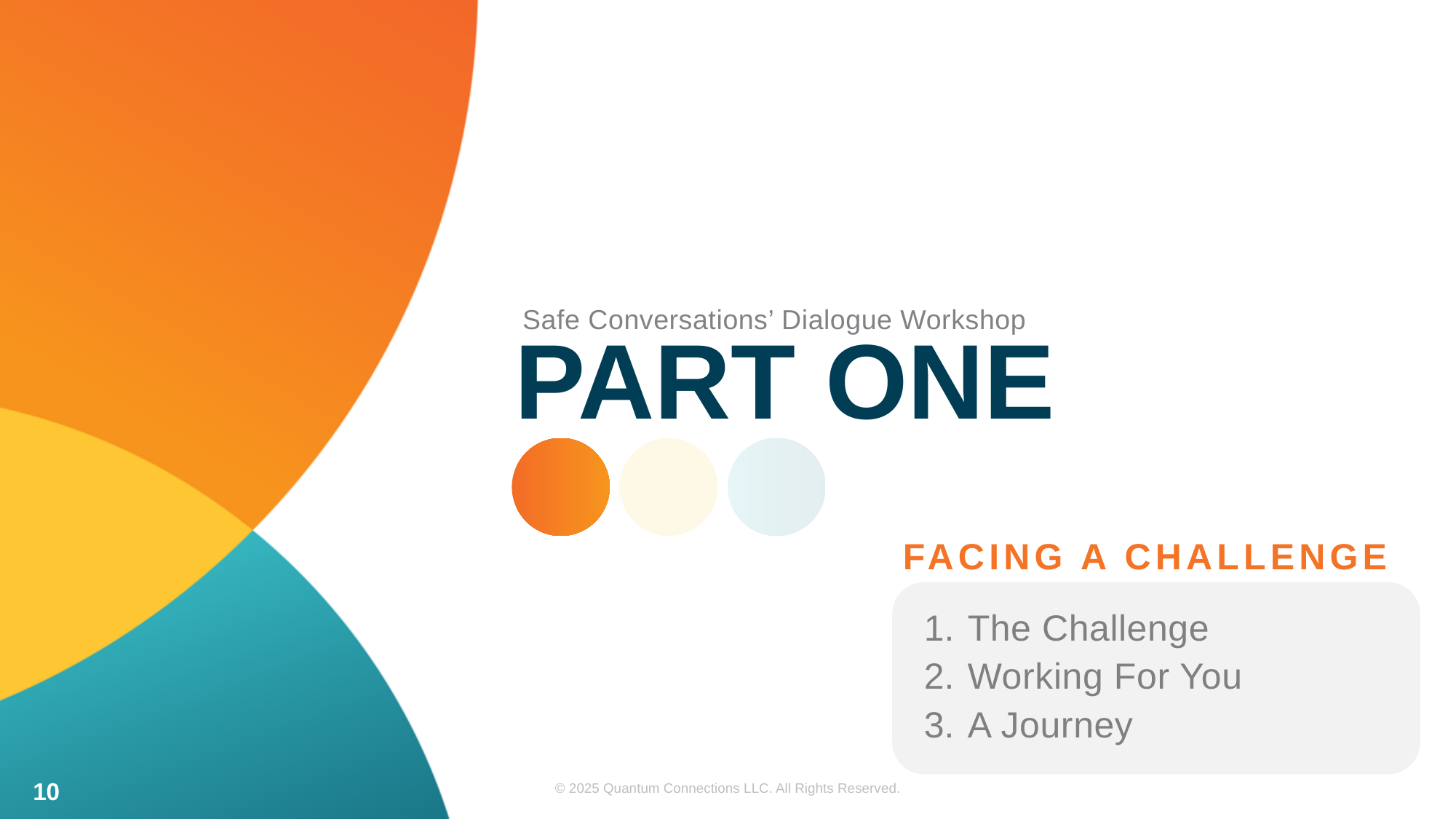

# PART ONE
Safe Conversations’ Dialogue Workshop

FACING A CHALLENGE

The Challenge
Working For You
A Journey
10
© 2025 Quantum Connections LLC. All Rights Reserved.